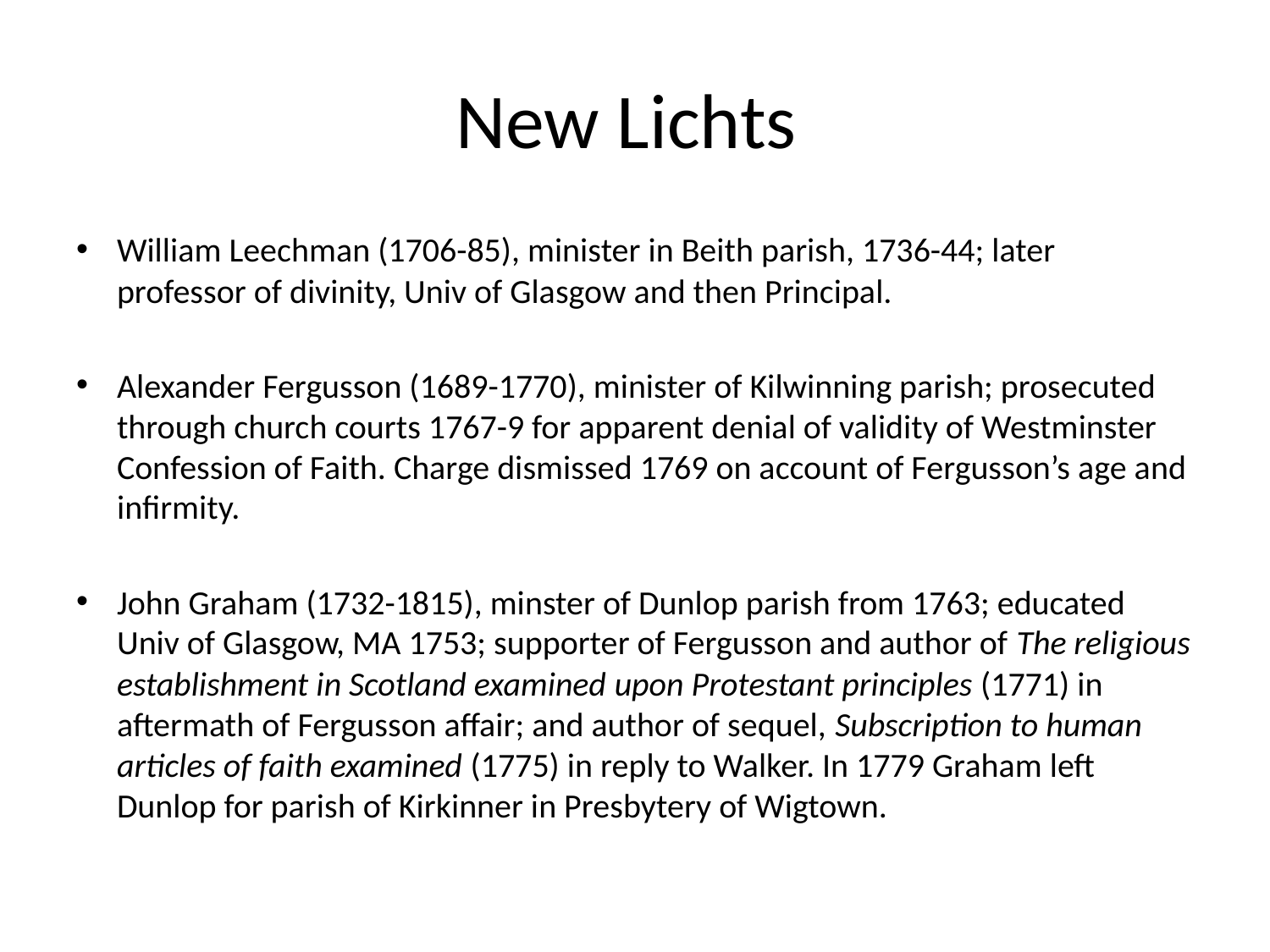

# New Lichts
William Leechman (1706-85), minister in Beith parish, 1736-44; later professor of divinity, Univ of Glasgow and then Principal.

Alexander Fergusson (1689-1770), minister of Kilwinning parish; prosecuted through church courts 1767-9 for apparent denial of validity of Westminster Confession of Faith. Charge dismissed 1769 on account of Fergusson’s age and infirmity.

John Graham (1732-1815), minster of Dunlop parish from 1763; educated Univ of Glasgow, MA 1753; supporter of Fergusson and author of The religious establishment in Scotland examined upon Protestant principles (1771) in aftermath of Fergusson affair; and author of sequel, Subscription to human articles of faith examined (1775) in reply to Walker. In 1779 Graham left Dunlop for parish of Kirkinner in Presbytery of Wigtown.